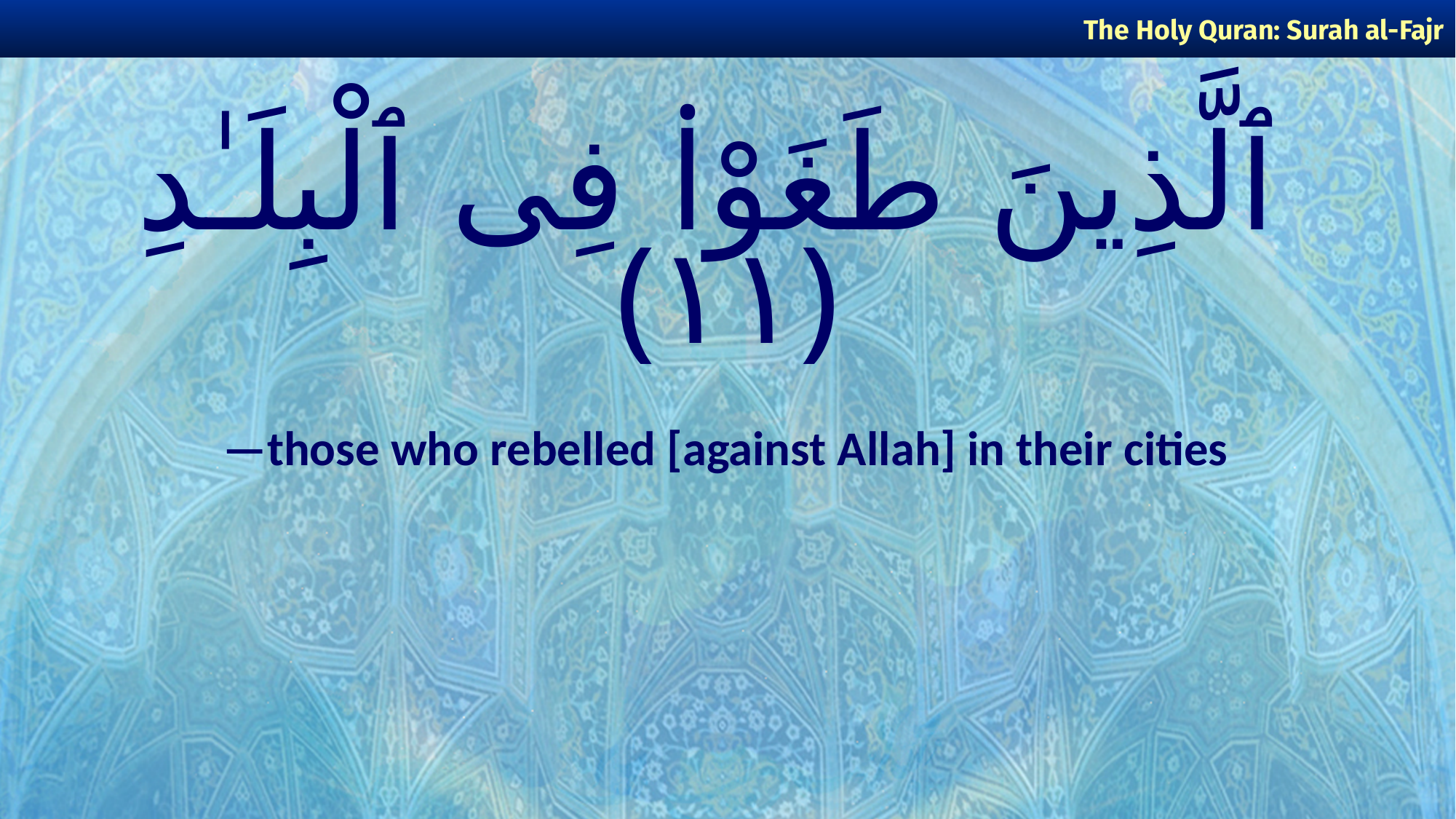

The Holy Quran: Surah al-Fajr
# ٱلَّذِينَ طَغَوْا۟ فِى ٱلْبِلَـٰدِ ﴿١١﴾
—those who rebelled [against Allah] in their cities